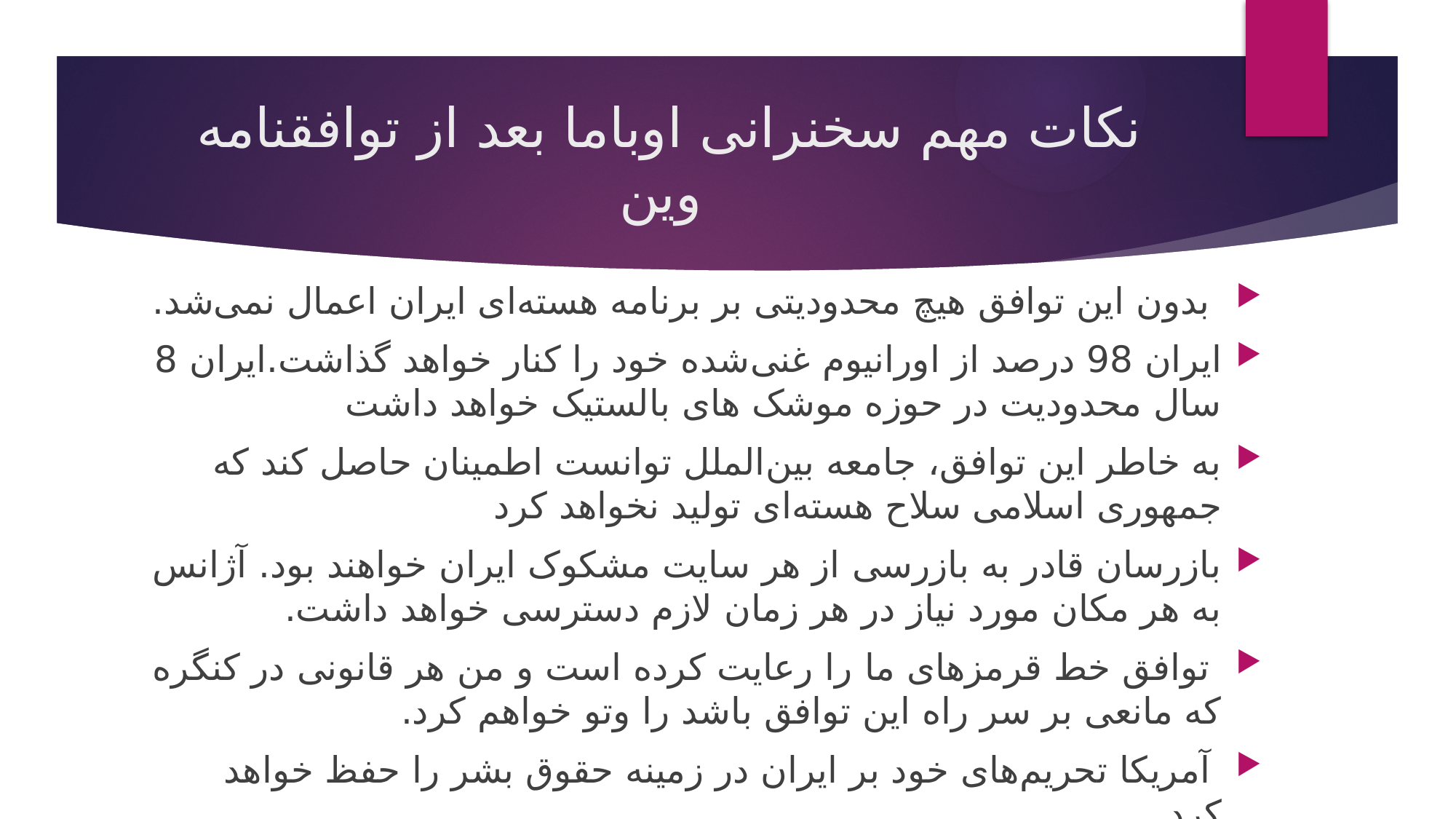

# نکات مهم سخنرانی اوباما بعد از توافقنامه  وین
 بدون این توافق هیچ محدودیتی بر برنامه هسته‌ای ایران اعمال نمی‌شد.
ایران 98 درصد از اورانیوم غنی‌شده خود را کنار خواهد گذاشت.ایران 8 سال محدودیت در حوزه موشک های بالستیک خواهد داشت
به خاطر این توافق، جامعه بین‌الملل توانست اطمینان حاصل کند که جمهوری اسلامی سلاح هسته‌ای تولید نخواهد کرد‎
بازرسان قادر به بازرسی از هر سایت مشکوک ایران خواهند بود. آژانس به هر مکان مورد نیاز در هر زمان لازم دسترسی خواهد داشت.
 توافق خط قرمزهای ما را رعایت کرده است و من هر قانونی در کنگره که مانعی بر سر راه این توافق باشد را وتو خواهم کرد.
 آمریکا تحریم‌های خود بر ایران در زمینه حقوق بشر را حفظ خواهد کرد.